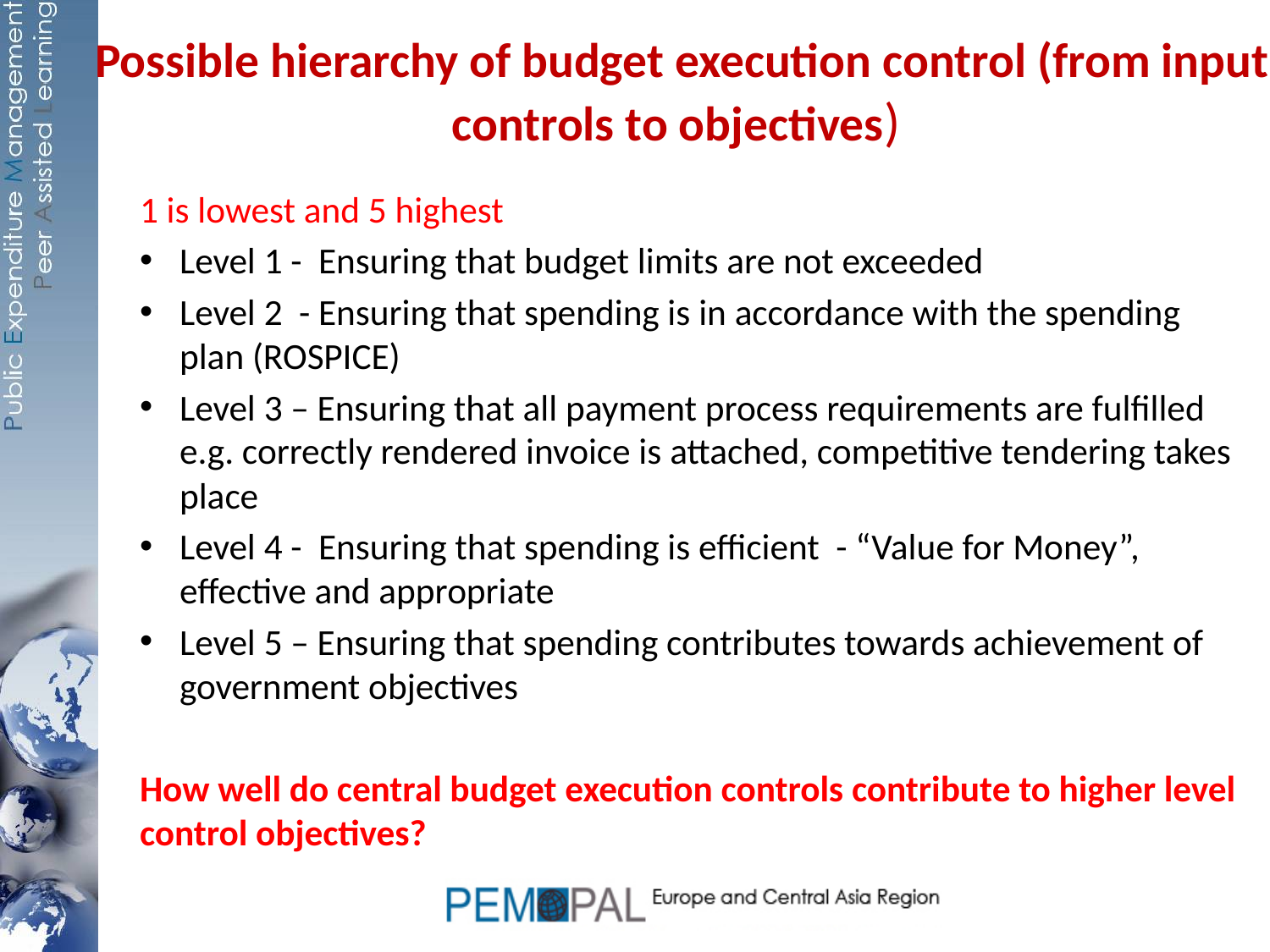

# Possible hierarchy of budget execution control (from input controls to objectives)
1 is lowest and 5 highest
Level 1 -  Ensuring that budget limits are not exceeded
Level 2  - Ensuring that spending is in accordance with the spending plan (ROSPICE)
Level 3 – Ensuring that all payment process requirements are fulfilled e.g. correctly rendered invoice is attached, competitive tendering takes place
Level 4 -  Ensuring that spending is efficient  - “Value for Money”, effective and appropriate
Level 5 – Ensuring that spending contributes towards achievement of government objectives

How well do central budget execution controls contribute to higher level control objectives?